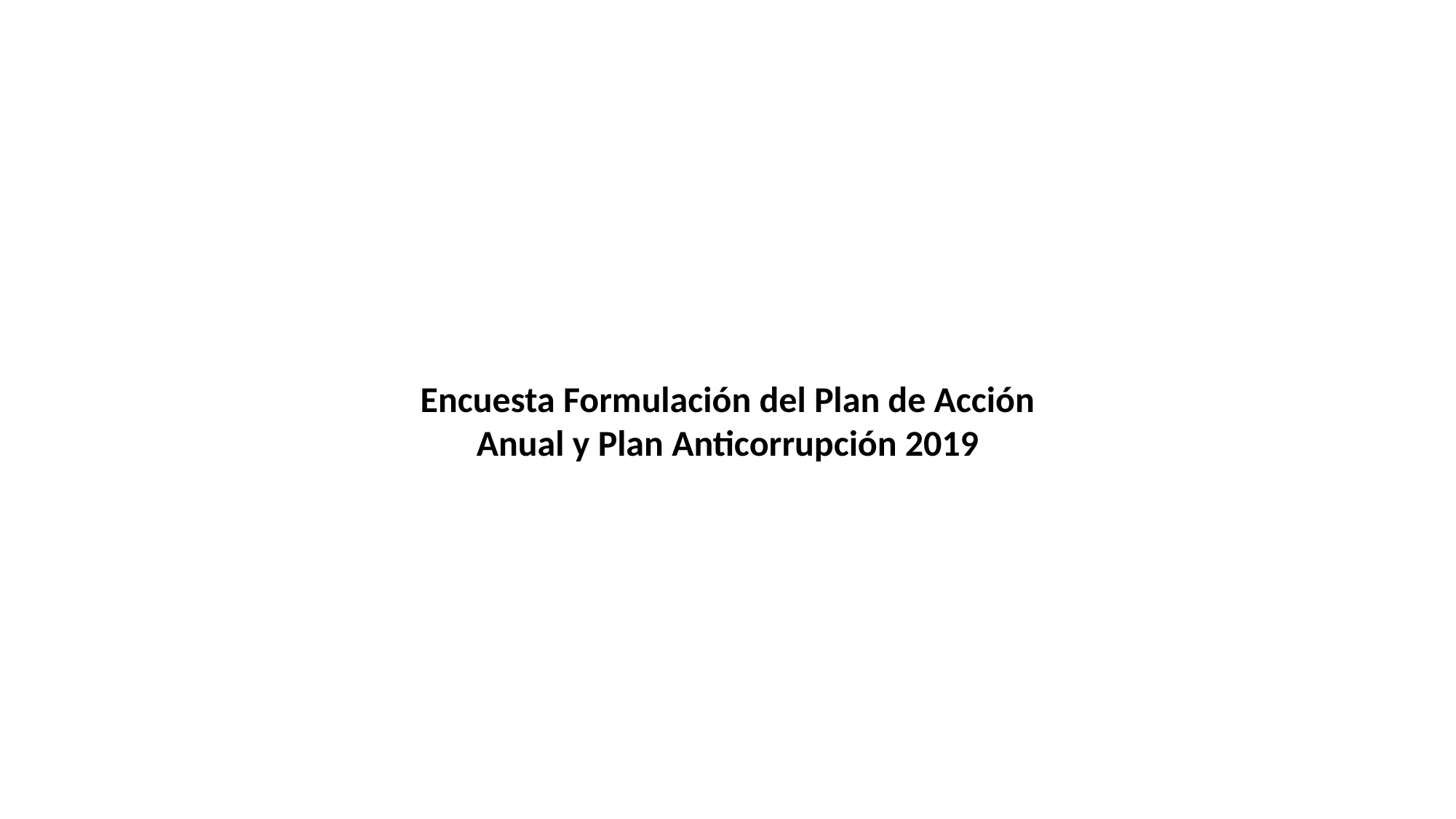

Encuesta Formulación del Plan de Acción Anual y Plan Anticorrupción 2019